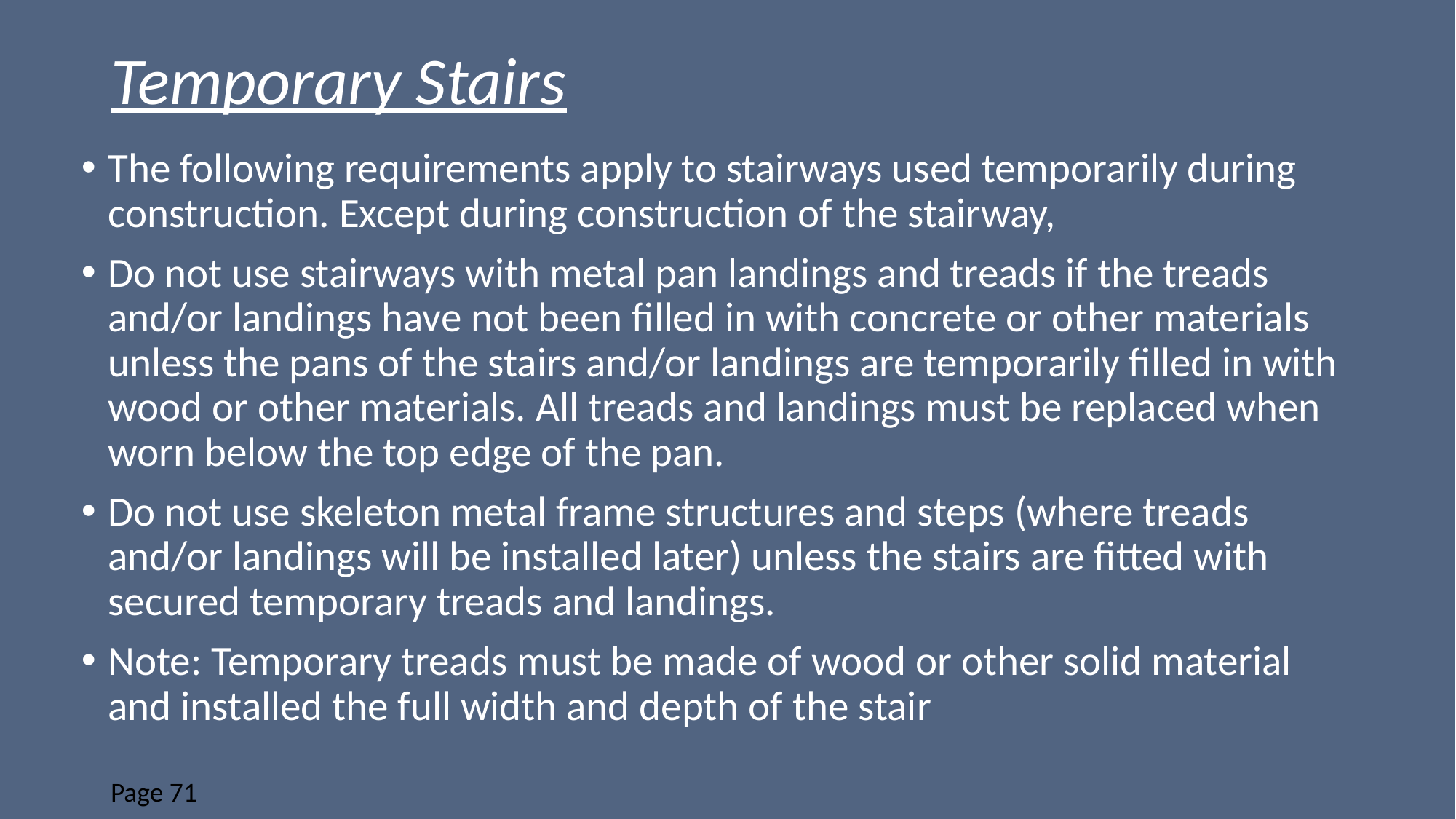

# Temporary Stairs
The following requirements apply to stairways used temporarily during construction. Except during construction of the stairway,
Do not use stairways with metal pan landings and treads if the treads and/or landings have not been filled in with concrete or other materials unless the pans of the stairs and/or landings are temporarily filled in with wood or other materials. All treads and landings must be replaced when worn below the top edge of the pan.
Do not use skeleton metal frame structures and steps (where treads and/or landings will be installed later) unless the stairs are fitted with secured temporary treads and landings.
Note: Temporary treads must be made of wood or other solid material and installed the full width and depth of the stair
Page 71